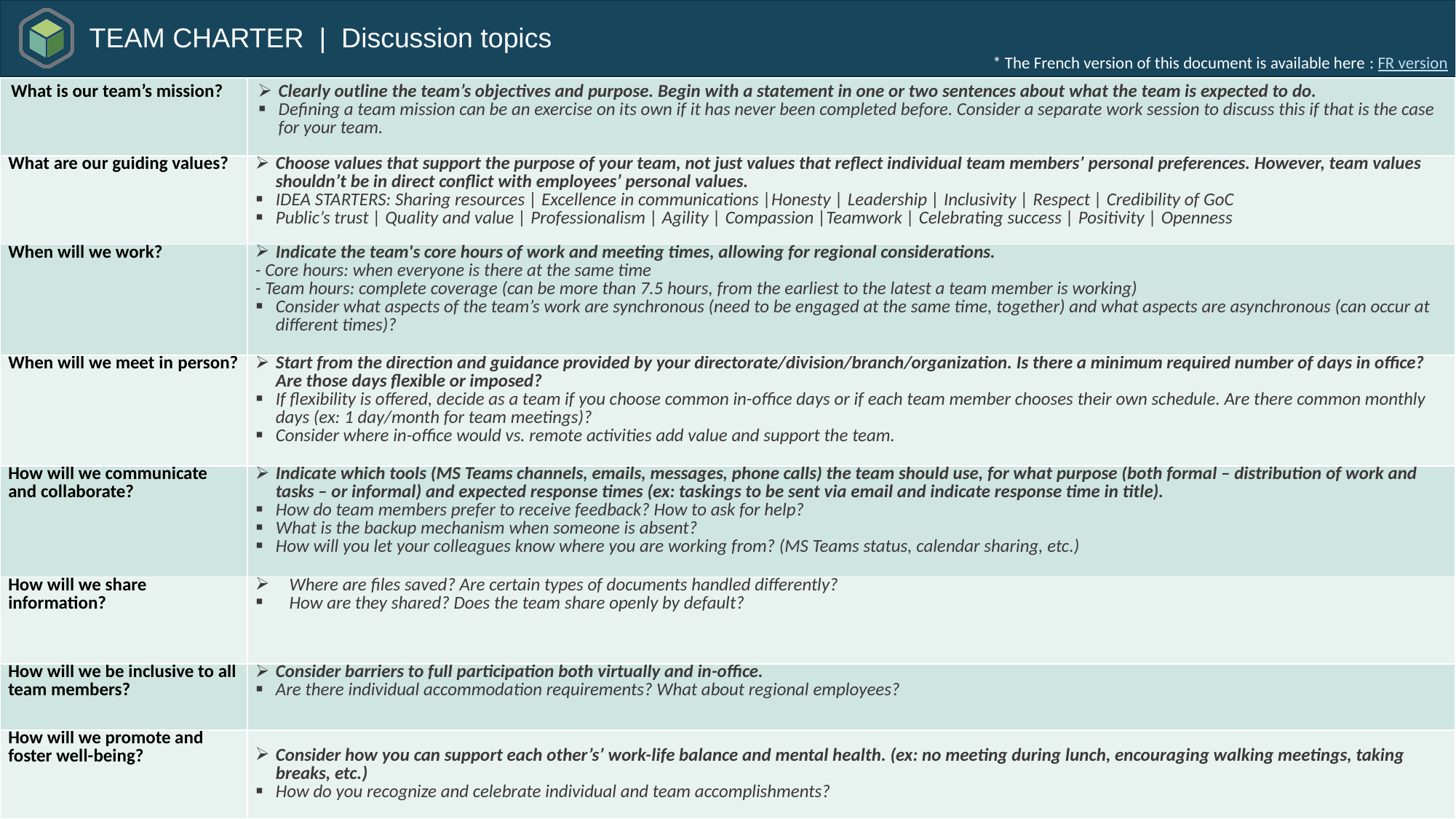

# TEAM CHARTER  |  Discussion topics
* The French version of this document is available here : FR version
| What is our team’s mission? | Clearly outline the team’s objectives and purpose. Begin with a statement in one or two sentences about what the team is expected to do. Defining a team mission can be an exercise on its own if it has never been completed before. Consider a separate work session to discuss this if that is the case for your team. |
| --- | --- |
| What are our guiding values? | Choose values that support the purpose of your team, not just values that reflect individual team members’ personal preferences. However, team values shouldn’t be in direct conflict with employees’ personal values. IDEA STARTERS: Sharing resources | Excellence in communications |Honesty | Leadership | Inclusivity | Respect | Credibility of GoC Public’s trust | Quality and value | Professionalism | Agility | Compassion |Teamwork | Celebrating success | Positivity | Openness |
| When will we work? | Indicate the team's core hours of work and meeting times, allowing for regional considerations. - Core hours: when everyone is there at the same time - Team hours: complete coverage (can be more than 7.5 hours, from the earliest to the latest a team member is working) Consider what aspects of the team’s work are synchronous (need to be engaged at the same time, together) and what aspects are asynchronous (can occur at different times)? |
| When will we meet in person? | Start from the direction and guidance provided by your directorate/division/branch/organization. Is there a minimum required number of days in office? Are those days flexible or imposed? If flexibility is offered, decide as a team if you choose common in-office days or if each team member chooses their own schedule. Are there common monthly days (ex: 1 day/month for team meetings)? Consider where in-office would vs. remote activities add value and support the team. |
| How will we communicate and collaborate? | Indicate which tools (MS Teams channels, emails, messages, phone calls) the team should use, for what purpose (both formal – distribution of work and tasks – or informal) and expected response times (ex: taskings to be sent via email and indicate response time in title). How do team members prefer to receive feedback? How to ask for help? What is the backup mechanism when someone is absent? How will you let your colleagues know where you are working from? (MS Teams status, calendar sharing, etc.) |
| How will we share information? | Where are files saved? Are certain types of documents handled differently? How are they shared? Does the team share openly by default? |
| How will we be inclusive to all team members? | Consider barriers to full participation both virtually and in-office. Are there individual accommodation requirements? What about regional employees? |
| How will we promote and foster well-being? | Consider how you can support each other’s’ work-life balance and mental health. (ex: no meeting during lunch, encouraging walking meetings, taking breaks, etc.) How do you recognize and celebrate individual and team accomplishments? |